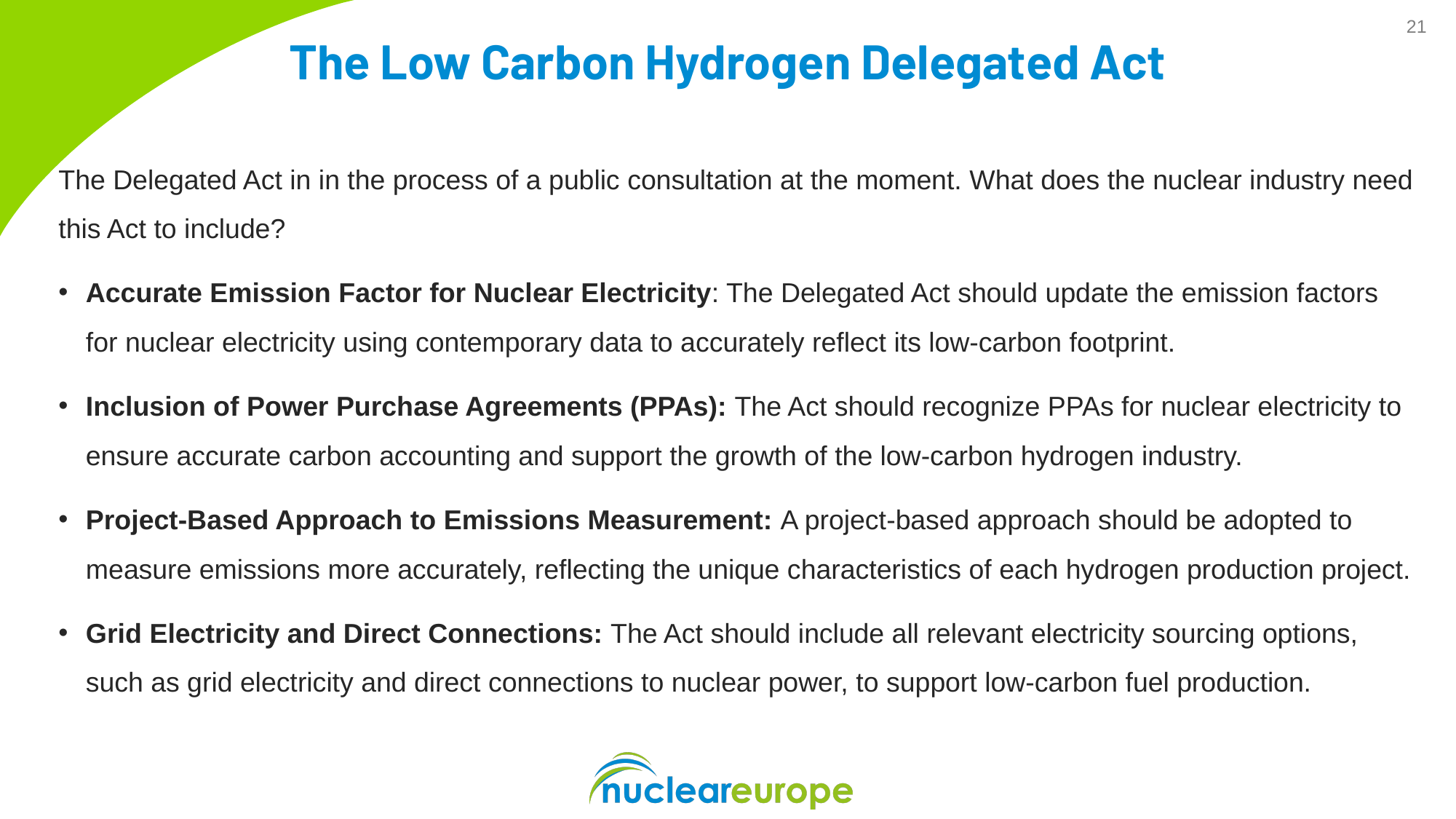

# The Low Carbon Hydrogen Delegated Act
The Delegated Act in in the process of a public consultation at the moment. What does the nuclear industry need this Act to include?
Accurate Emission Factor for Nuclear Electricity: The Delegated Act should update the emission factors for nuclear electricity using contemporary data to accurately reflect its low-carbon footprint.
Inclusion of Power Purchase Agreements (PPAs): The Act should recognize PPAs for nuclear electricity to ensure accurate carbon accounting and support the growth of the low-carbon hydrogen industry.
Project-Based Approach to Emissions Measurement: A project-based approach should be adopted to measure emissions more accurately, reflecting the unique characteristics of each hydrogen production project.
Grid Electricity and Direct Connections: The Act should include all relevant electricity sourcing options, such as grid electricity and direct connections to nuclear power, to support low-carbon fuel production.